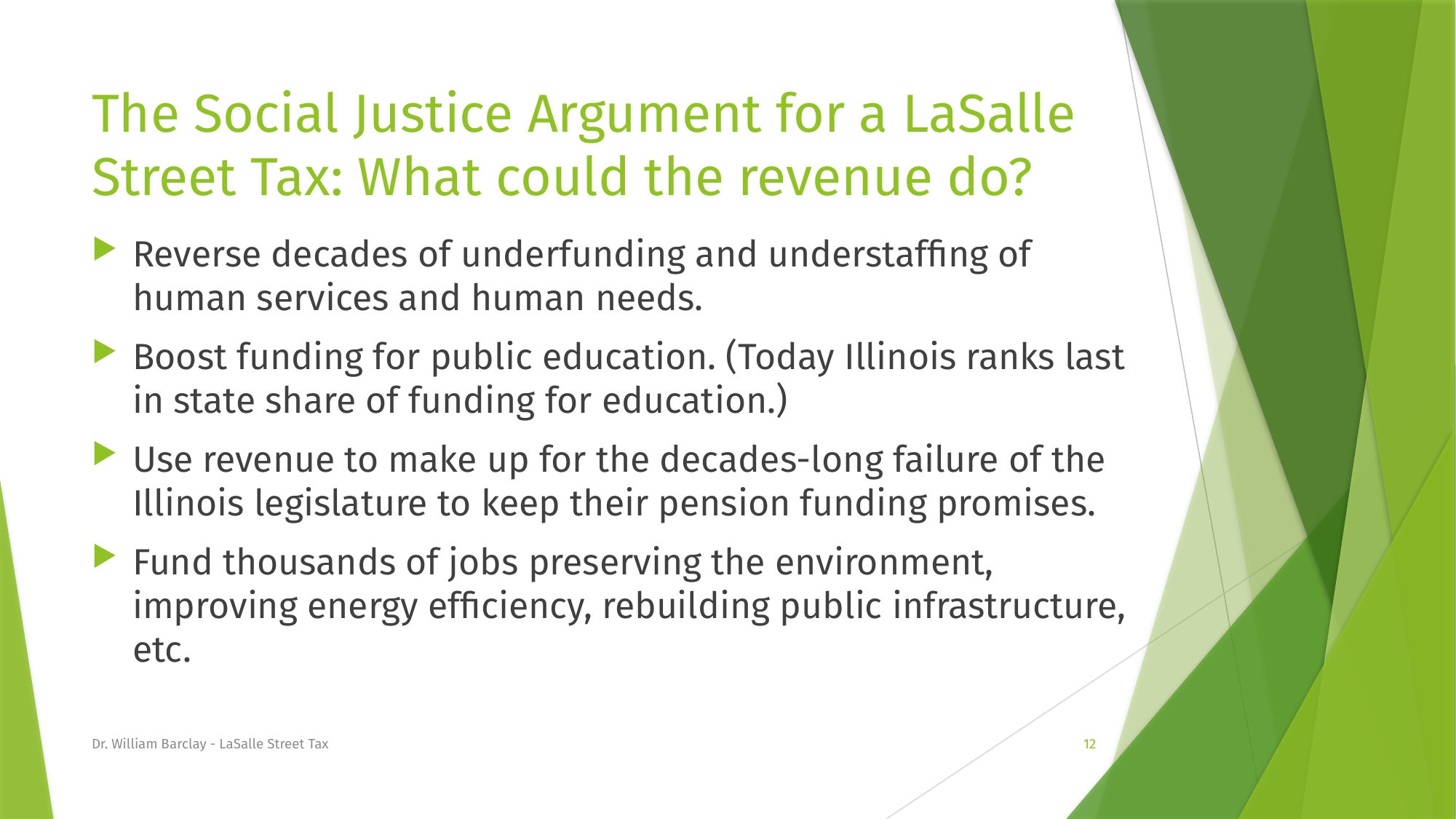

# The Social Justice Argument for a LaSalle Street Tax: What could the revenue do?
Reverse decades of underfunding and understaffing of human services and human needs.
Boost funding for public education. (Today Illinois ranks last in state share of funding for education.)
Use revenue to make up for the decades-long failure of the Illinois legislature to keep their pension funding promises.
Fund thousands of jobs preserving the environment, improving energy efficiency, rebuilding public infrastructure, etc.
Dr. William Barclay - LaSalle Street Tax
12